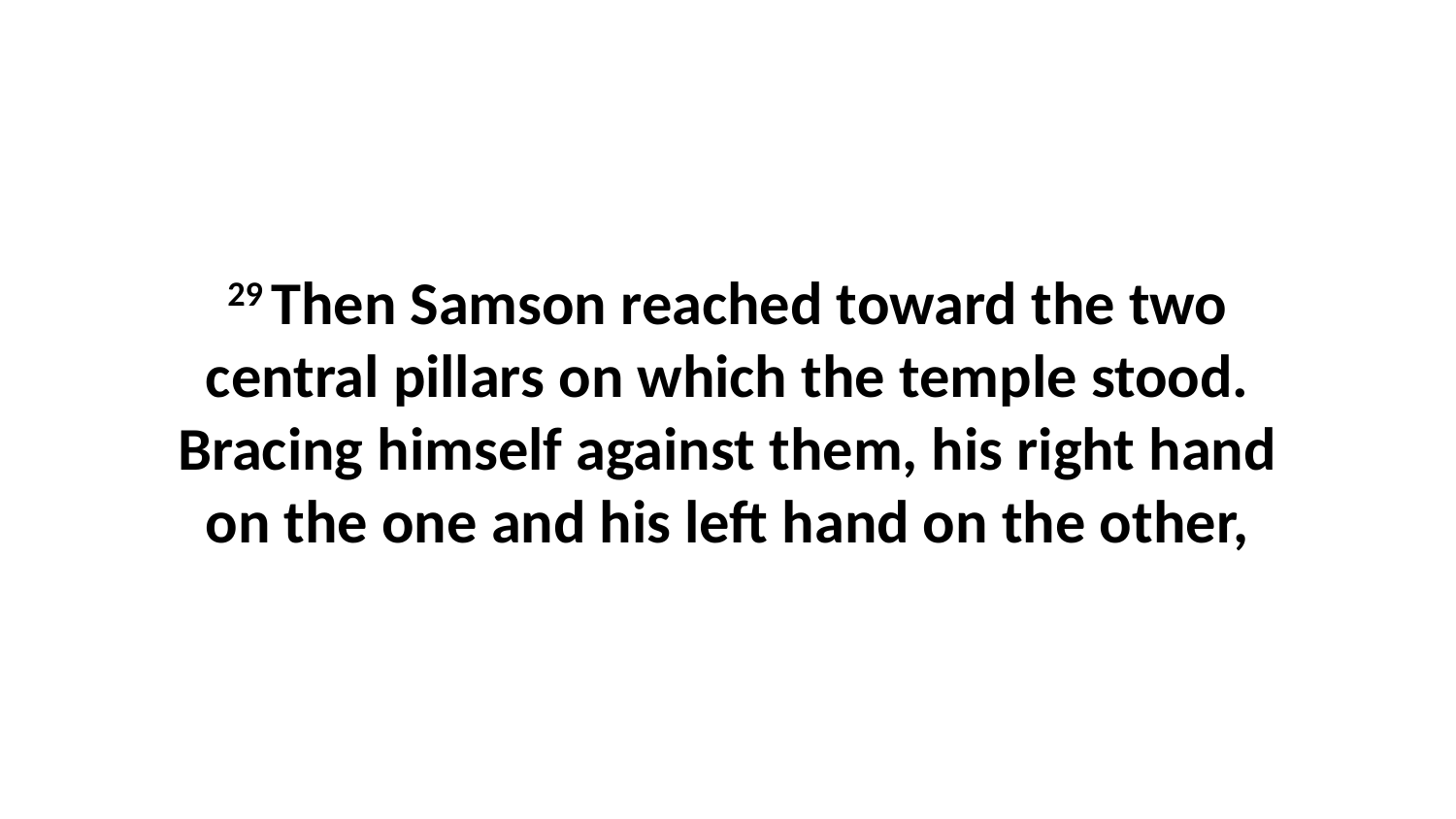

29 Then Samson reached toward the two central pillars on which the temple stood. Bracing himself against them, his right hand on the one and his left hand on the other,